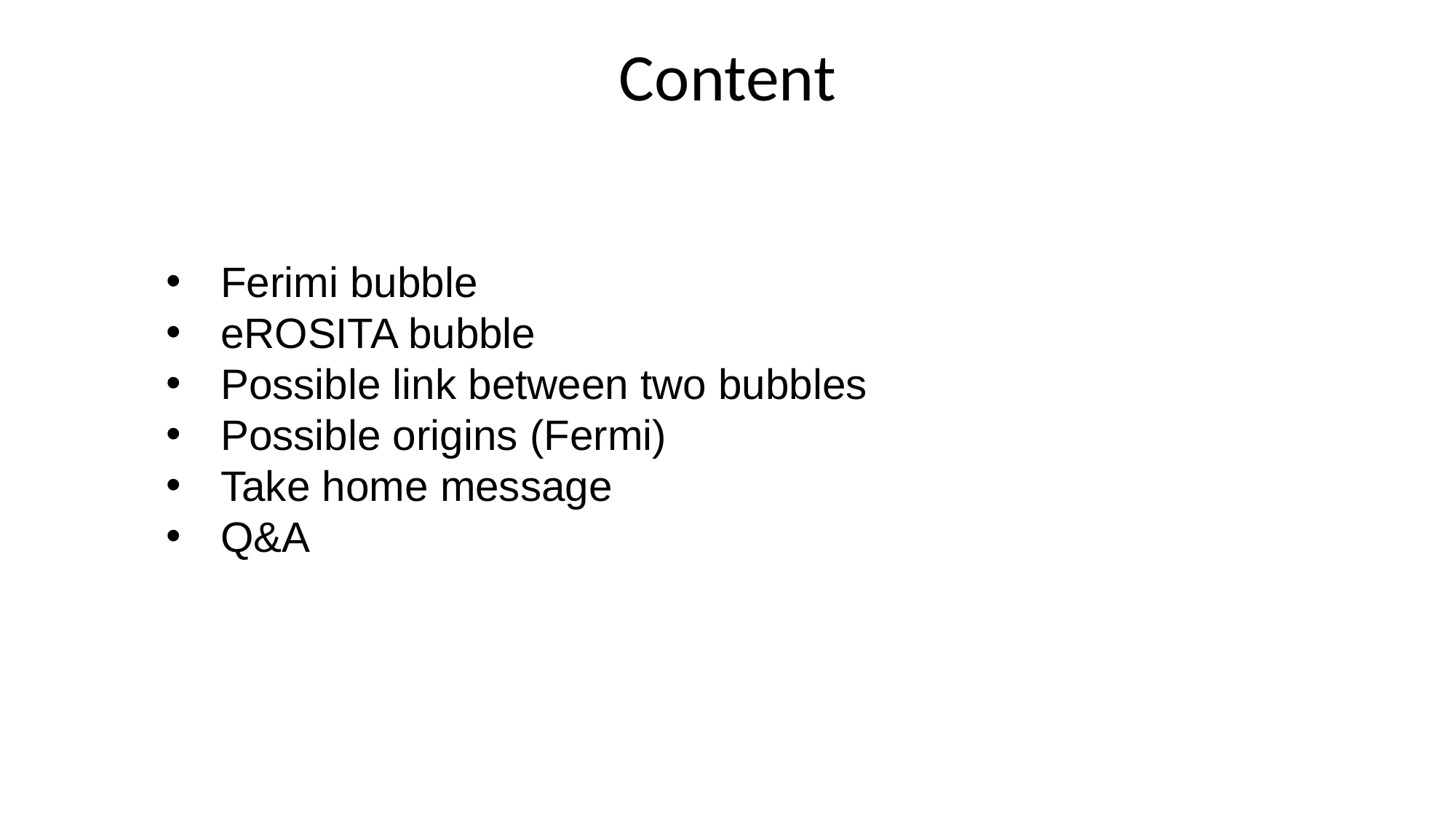

# Content
Ferimi bubble
eROSITA bubble
Possible link between two bubbles
Possible origins (Fermi)
Take home message
Q&A